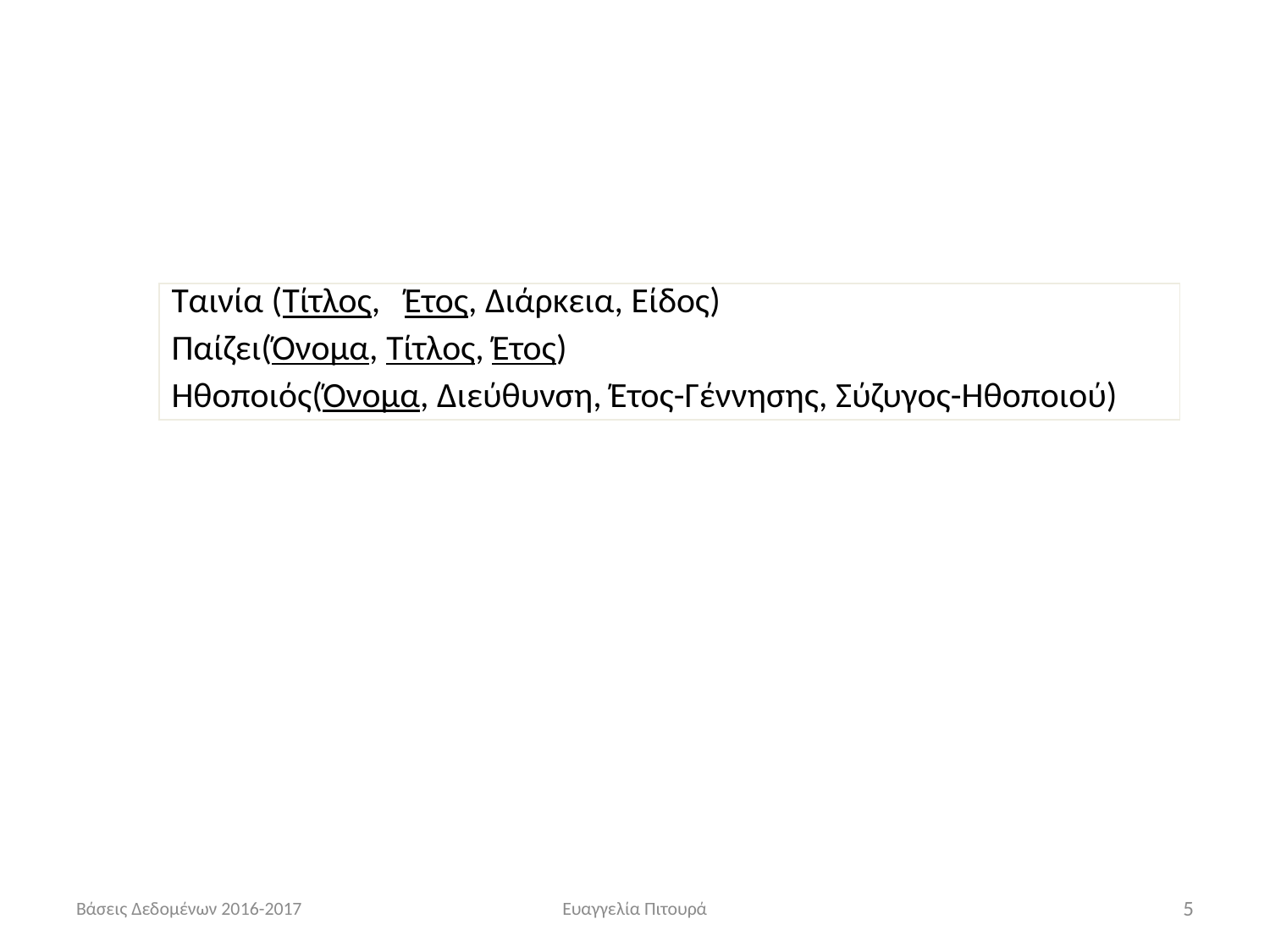

Ταινία (Τίτλος,   Έτος, Διάρκεια, Είδος)
Παίζει(Όνομα, Τίτλος, Έτος)
Ηθοποιός(Όνομα, Διεύθυνση, Έτος-Γέννησης, Σύζυγος-Ηθοποιού)
Βάσεις Δεδομένων 2016-2017
Ευαγγελία Πιτουρά
5